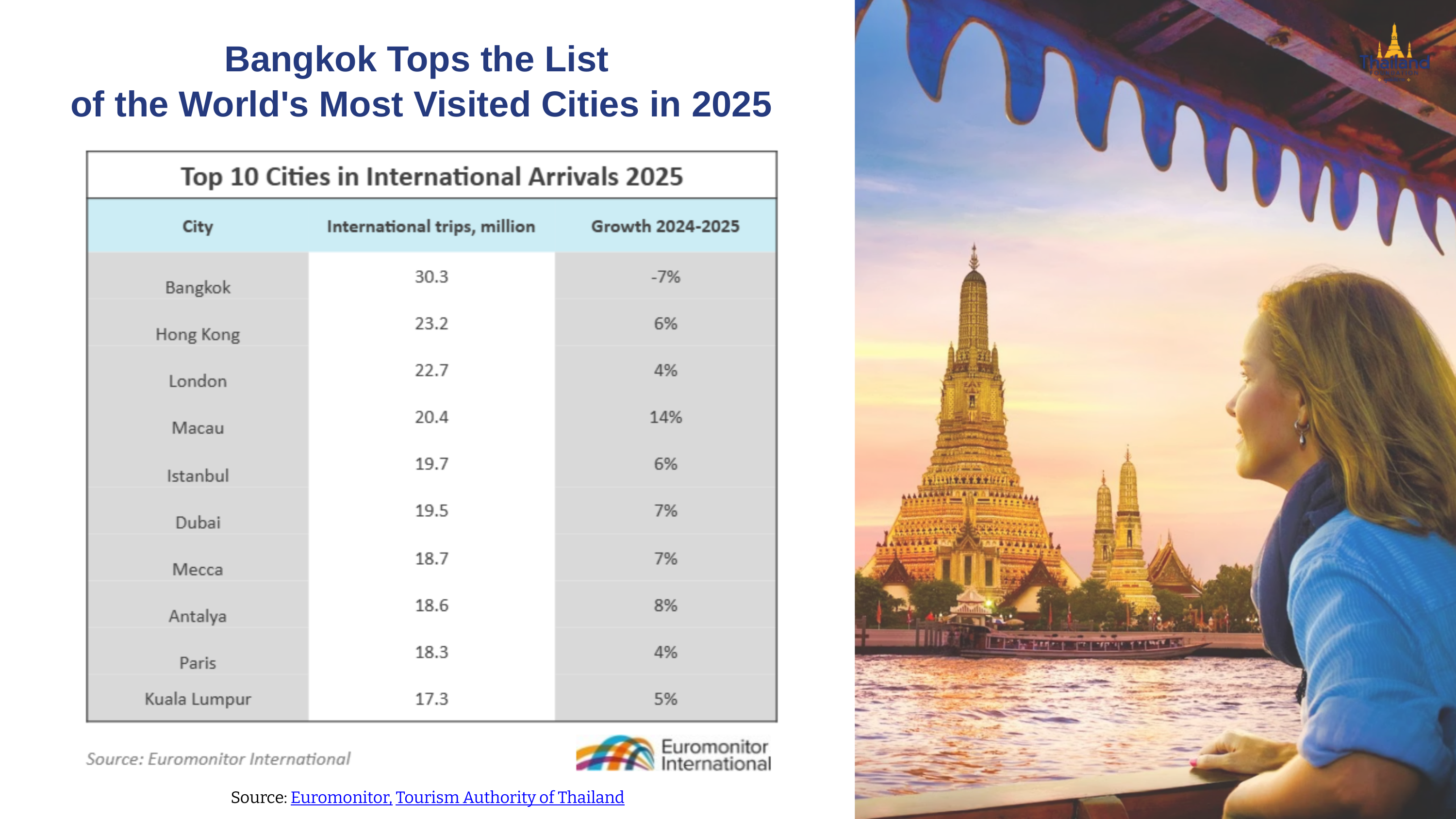

Bangkok Tops the List
of the World's Most Visited Cities in 2025

Source: Euromonitor, Tourism Authority of Thailand